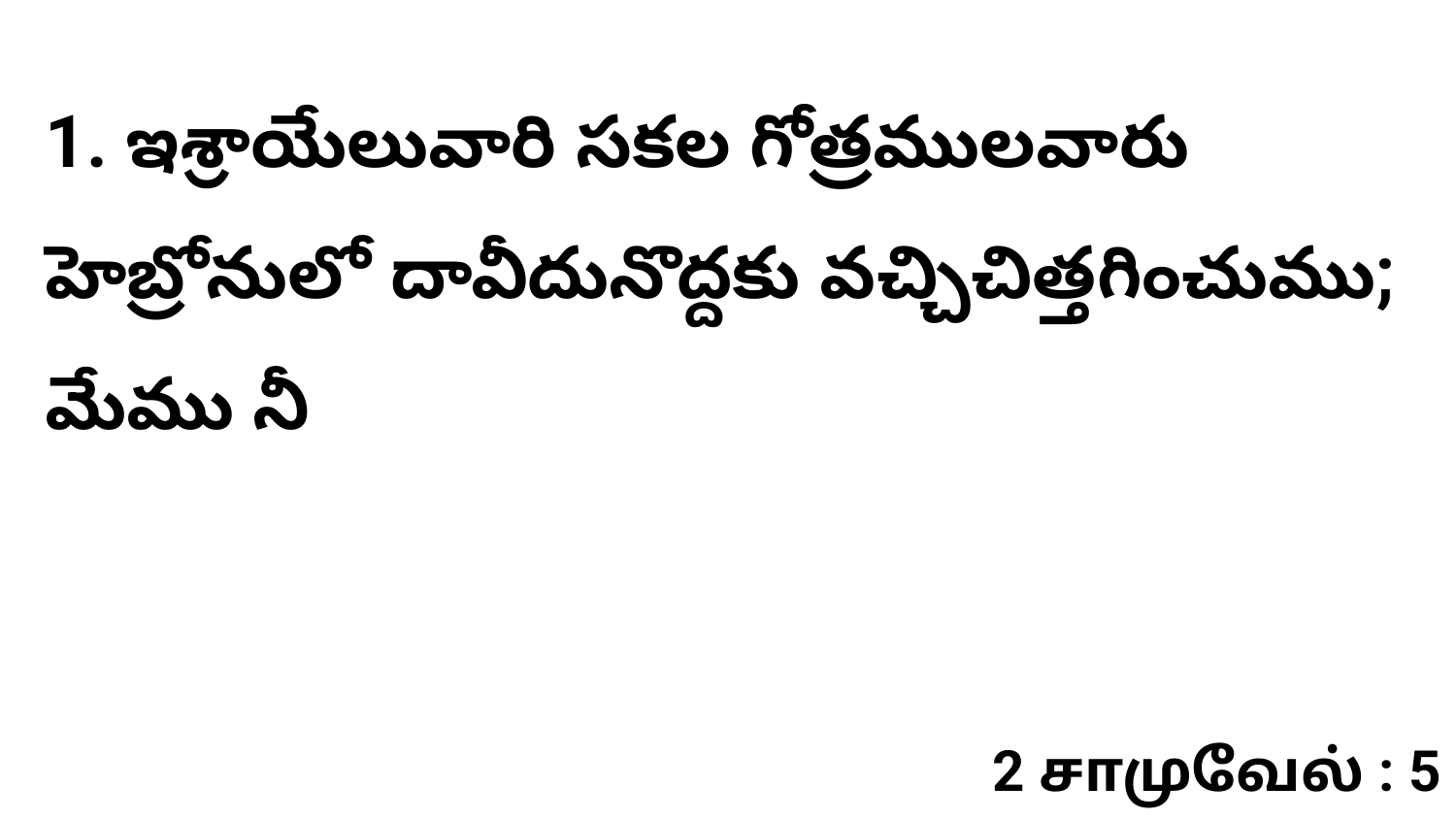

1. ​ఇశ్రాయేలువారి సకల గోత్రములవారు హెబ్రోనులో దావీదునొద్దకు వచ్చిచిత్తగించుము; మేము నీ
2 சாமுவேல் : 5